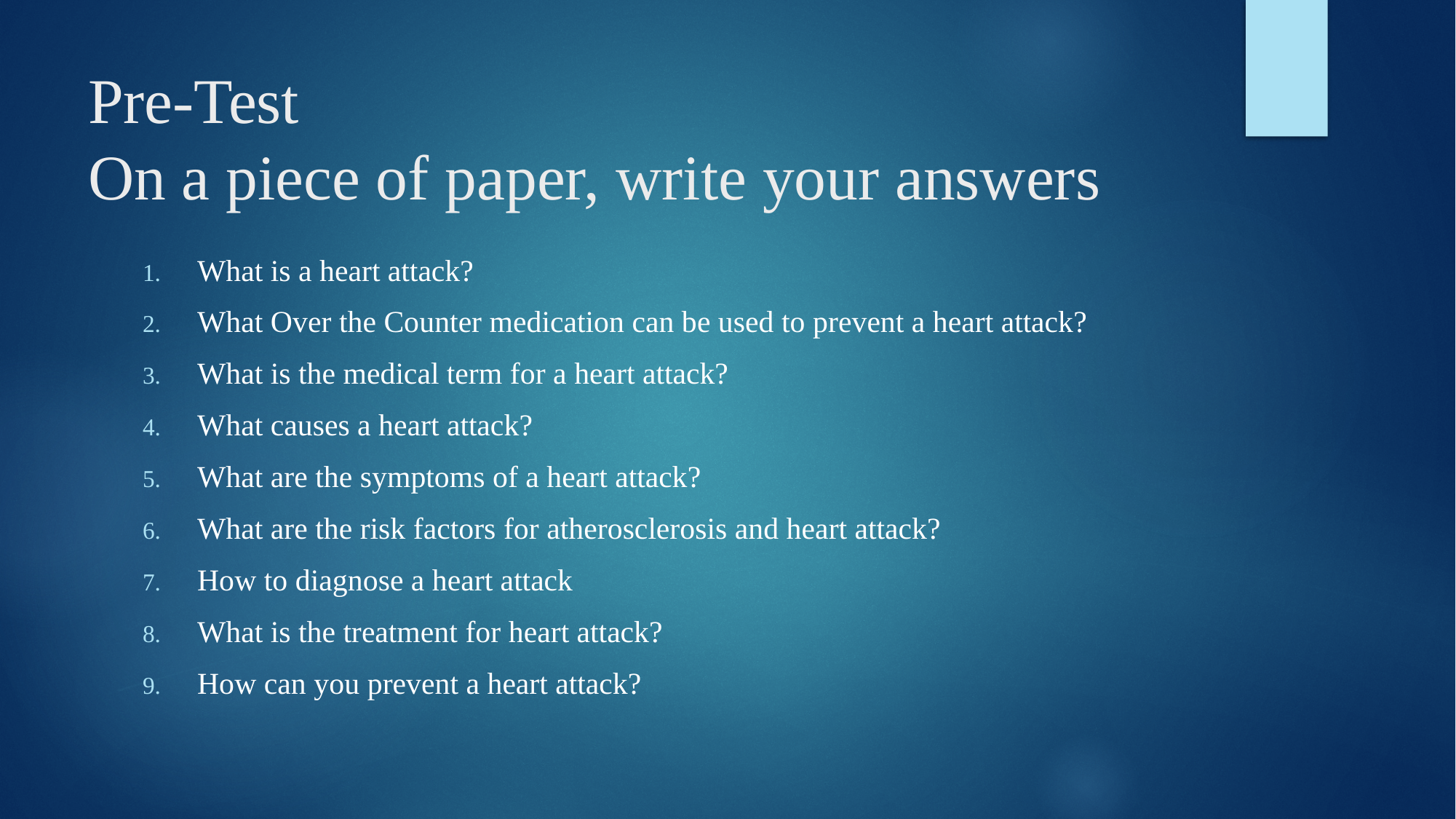

# Pre-Test On a piece of paper, write your answers
What is a heart attack?
What Over the Counter medication can be used to prevent a heart attack?
What is the medical term for a heart attack?
What causes a heart attack?
What are the symptoms of a heart attack?
What are the risk factors for atherosclerosis and heart attack?
How to diagnose a heart attack
What is the treatment for heart attack?
How can you prevent a heart attack?